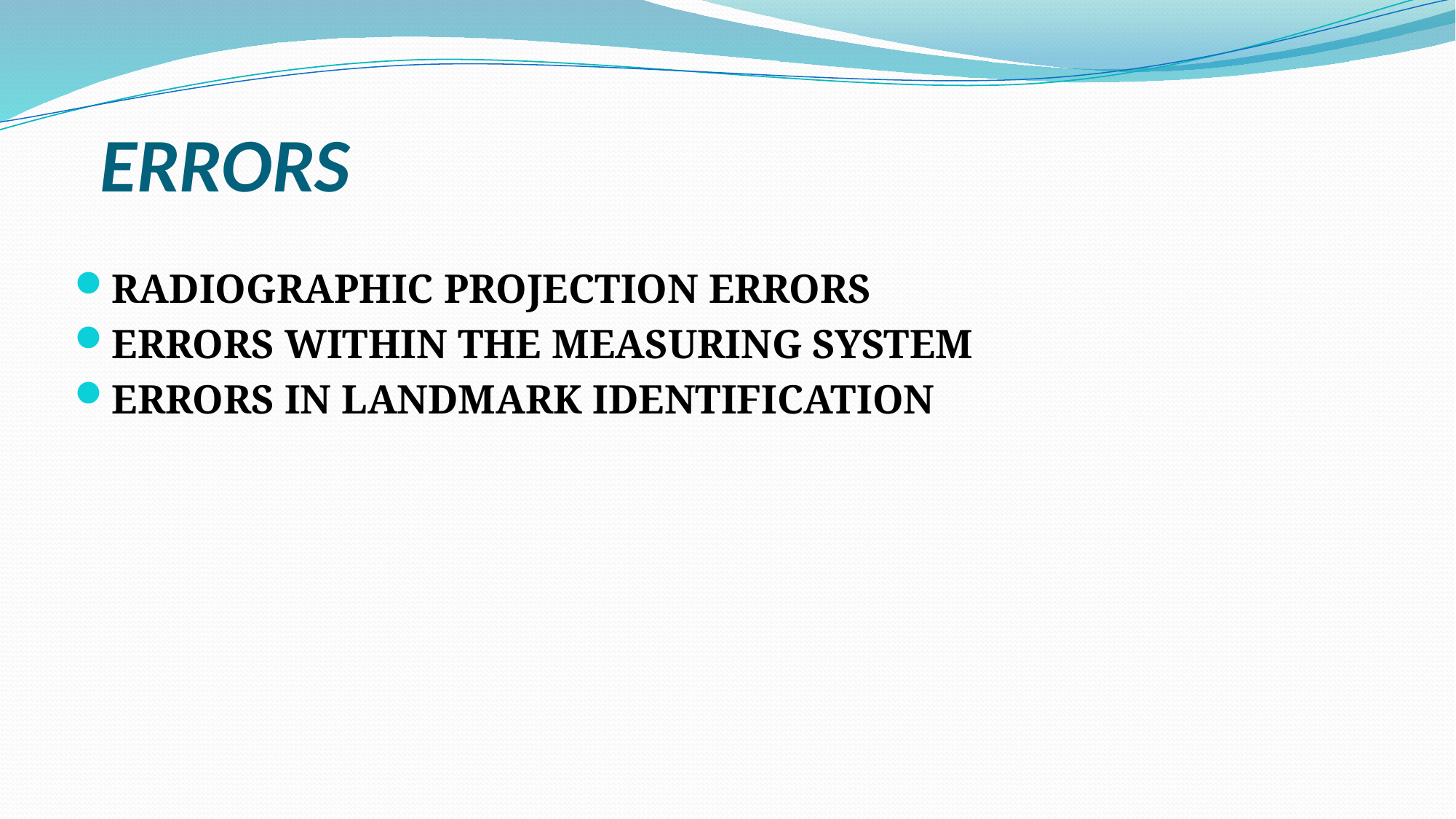

# ERRORS
RADIOGRAPHIC PROJECTION ERRORS
ERRORS WITHIN THE MEASURING SYSTEM
ERRORS IN LANDMARK IDENTIFICATION